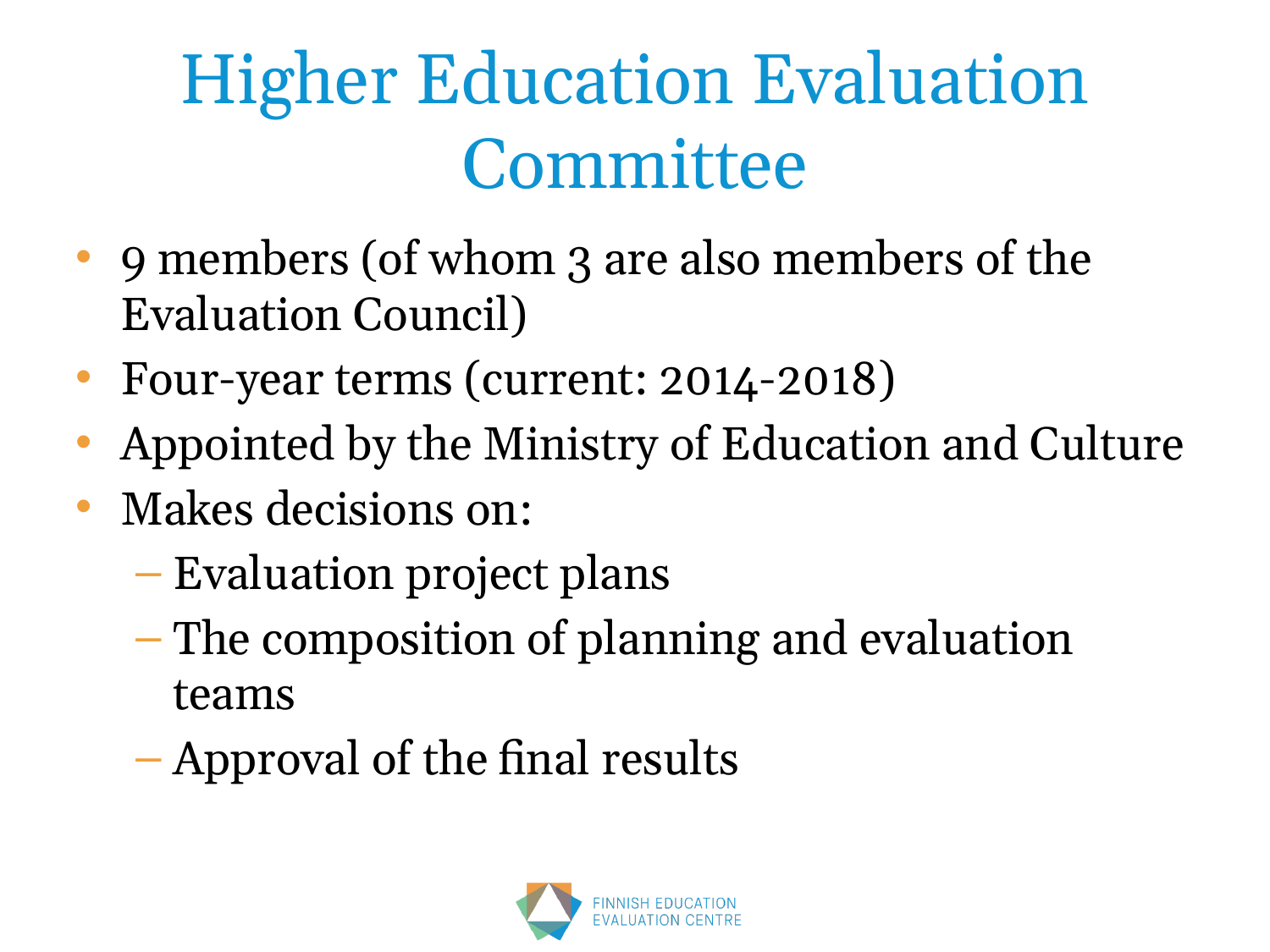

Higher Education Evaluation Committee
9 members (of whom 3 are also members of the Evaluation Council)
Four-year terms (current: 2014-2018)
Appointed by the Ministry of Education and Culture
Makes decisions on:
Evaluation project plans
The composition of planning and evaluation teams
Approval of the final results